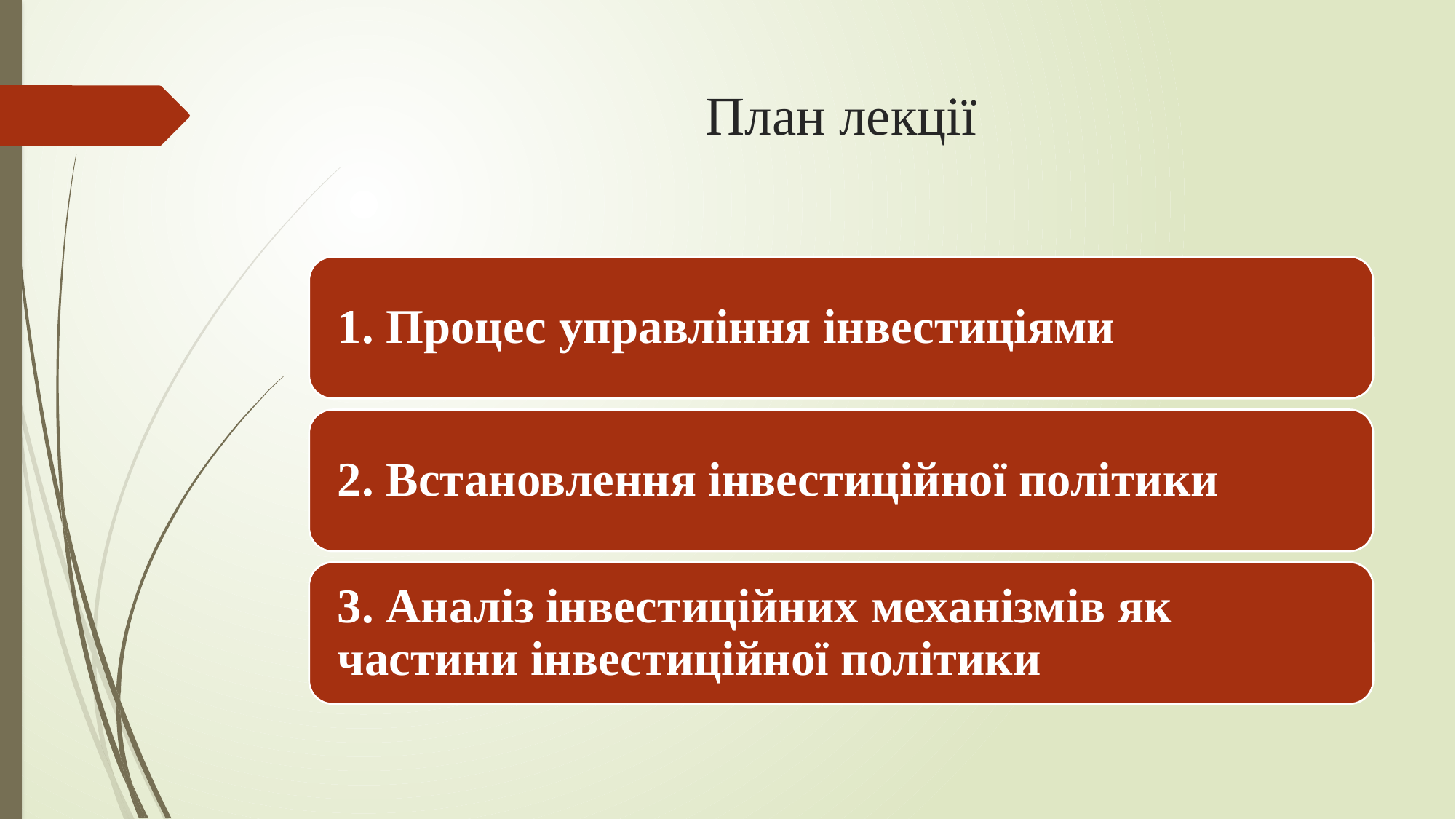

# План лекції
1. Процес управління інвестиціями
2. Встановлення інвестиційної політики
3. Аналіз інвестиційних механізмів як частини інвестиційної політики